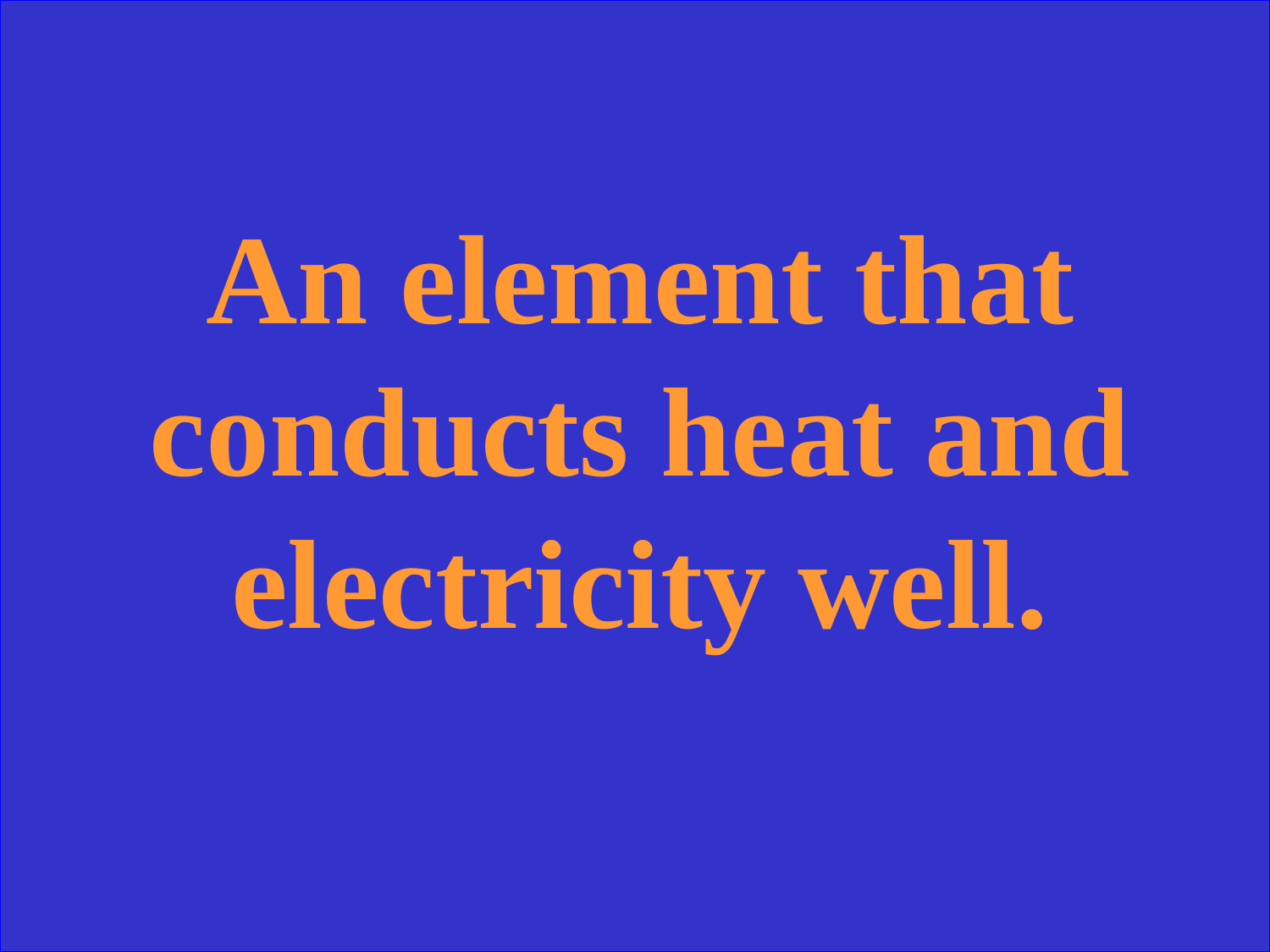

An element that conducts heat and electricity well.